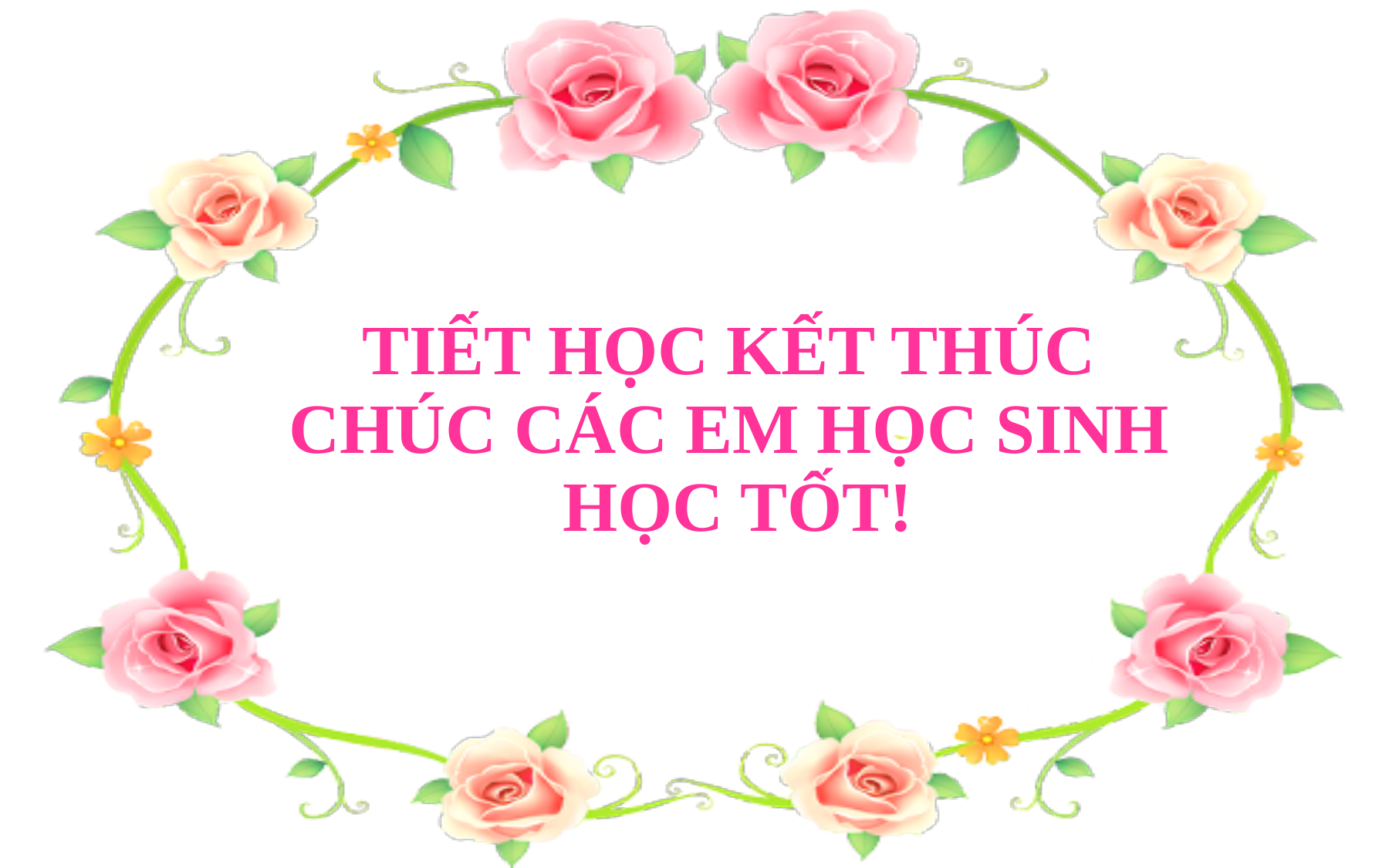

# TIẾT HỌC KẾT THÚC CHÚC CÁC EM HỌC SINH HỌC TỐT!